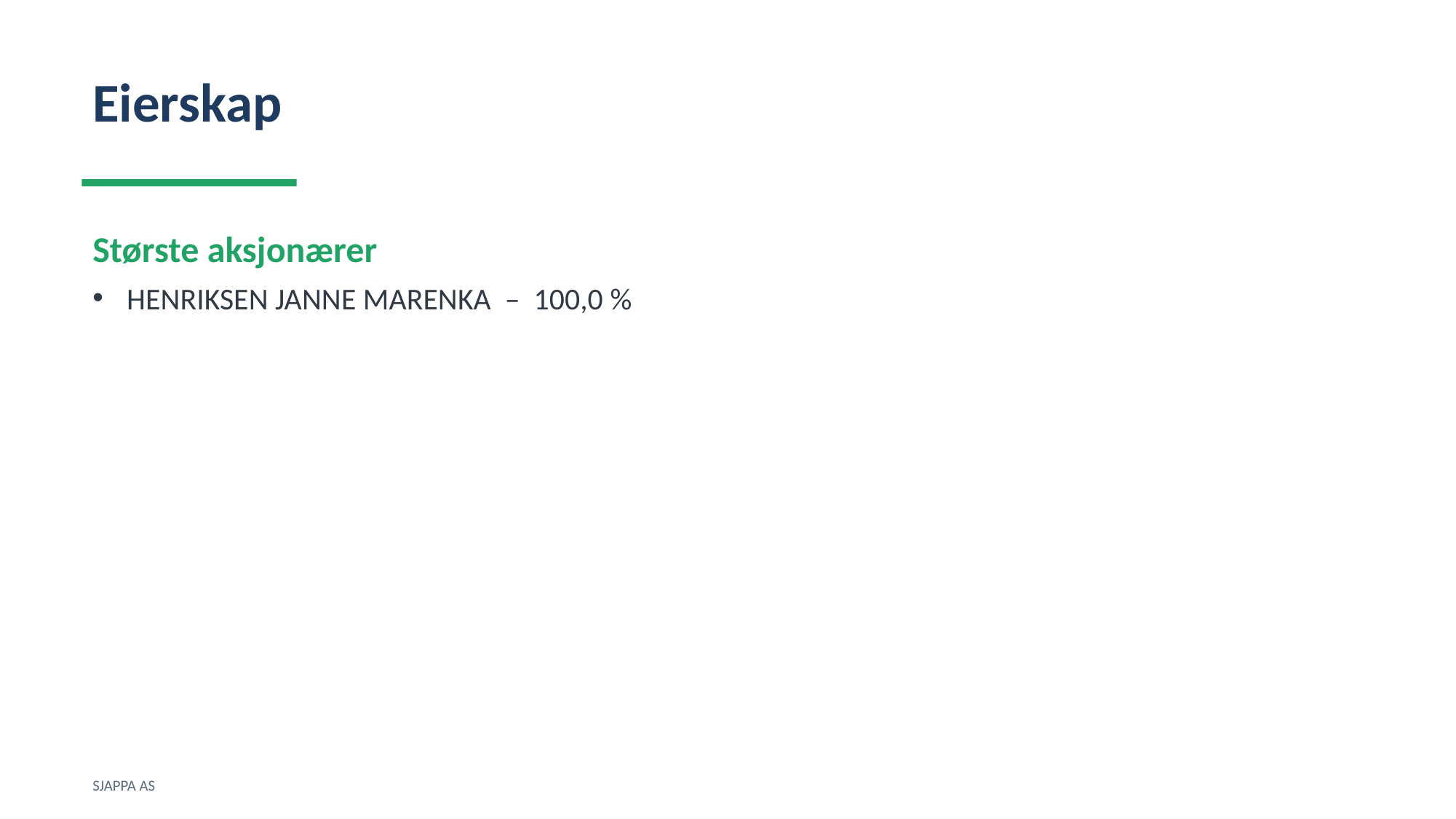

Eierskap

Største aksjonærer
HENRIKSEN JANNE MARENKA  –  100,0 %
SJAPPA AS